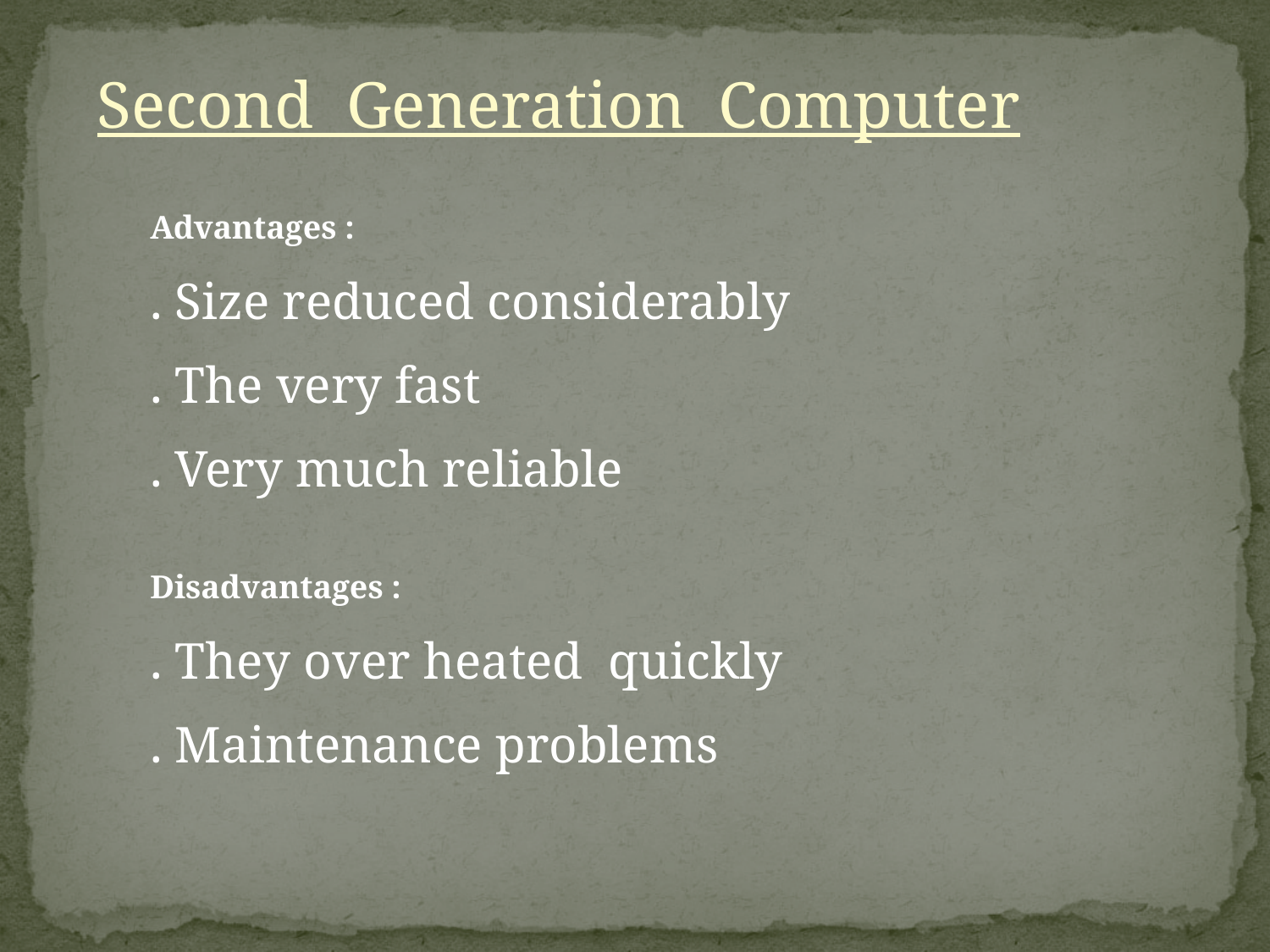

Second  Generation  Computer
Advantages :
. Size reduced considerably
. The very fast
. Very much reliable

Disadvantages :
. They over heated  quickly
. Maintenance problems